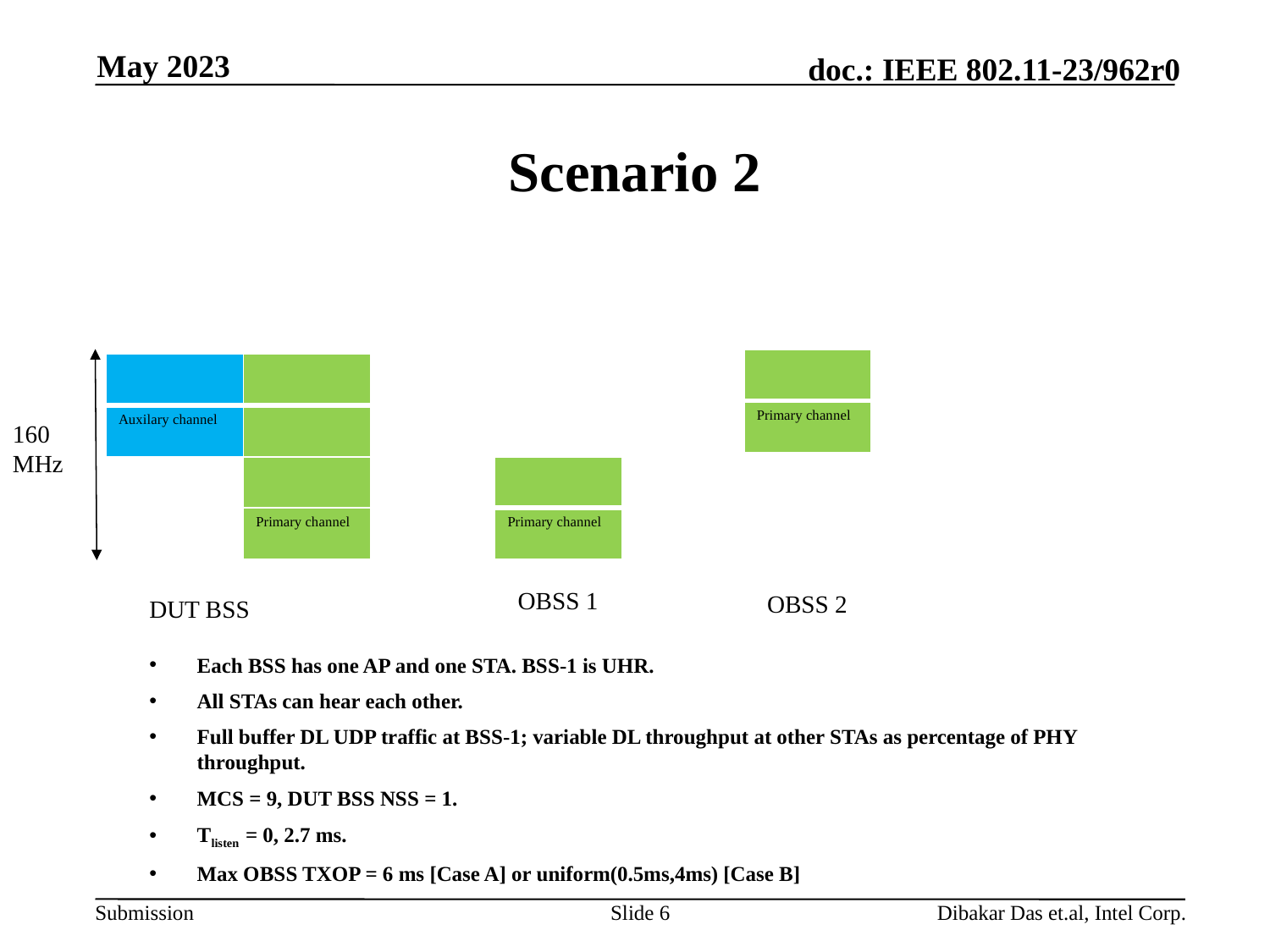

May 2023
# Scenario 2
|  |
| --- |
| Primary channel |
|  |  |
| --- | --- |
| Auxilary channel |  |
|  |  |
|  | Primary channel |
160 MHz
|  |
| --- |
| Primary channel |
OBSS 1
OBSS 2
DUT BSS
Each BSS has one AP and one STA. BSS-1 is UHR.
All STAs can hear each other.
Full buffer DL UDP traffic at BSS-1; variable DL throughput at other STAs as percentage of PHY throughput.
MCS = 9, DUT BSS NSS = 1.
Tlisten  = 0, 2.7 ms.
Max OBSS TXOP = 6 ms [Case A] or uniform(0.5ms,4ms) [Case B]

Slide 6
Dibakar Das et.al, Intel Corp.